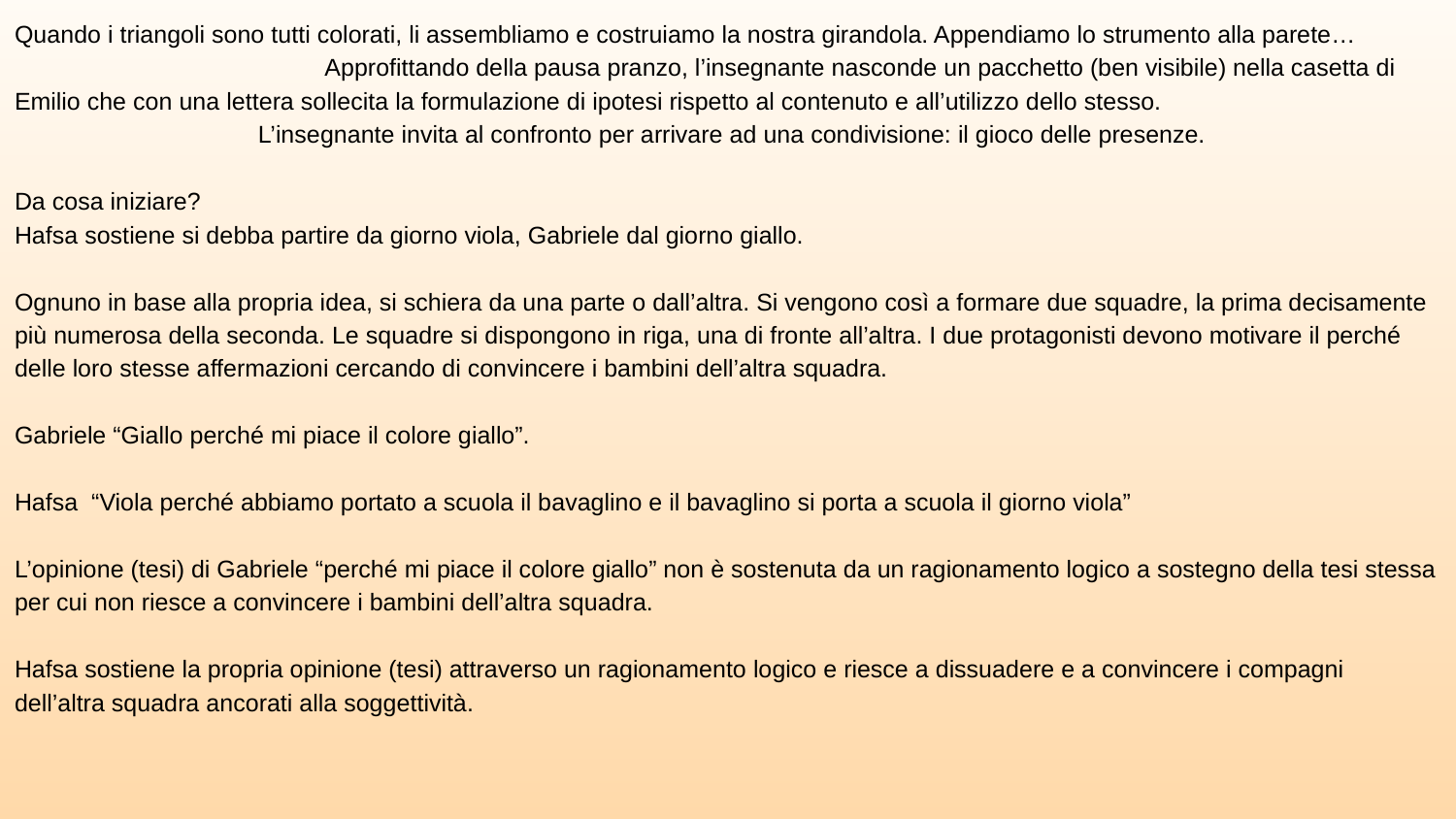

Quando i triangoli sono tutti colorati, li assembliamo e costruiamo la nostra girandola. Appendiamo lo strumento alla parete…                                                           Approfittando della pausa pranzo, l’insegnante nasconde un pacchetto (ben visibile) nella casetta di Emilio che con una lettera sollecita la formulazione di ipotesi rispetto al contenuto e all’utilizzo dello stesso.                                                                             L’insegnante invita al confronto per arrivare ad una condivisione: il gioco delle presenze.

Da cosa iniziare?
Hafsa sostiene si debba partire da giorno viola, Gabriele dal giorno giallo.

Ognuno in base alla propria idea, si schiera da una parte o dall’altra. Si vengono così a formare due squadre, la prima decisamente più numerosa della seconda. Le squadre si dispongono in riga, una di fronte all’altra. I due protagonisti devono motivare il perché delle loro stesse affermazioni cercando di convincere i bambini dell’altra squadra.

Gabriele “Giallo perché mi piace il colore giallo”.

Hafsa  “Viola perché abbiamo portato a scuola il bavaglino e il bavaglino si porta a scuola il giorno viola”

L’opinione (tesi) di Gabriele “perché mi piace il colore giallo” non è sostenuta da un ragionamento logico a sostegno della tesi stessa per cui non riesce a convincere i bambini dell’altra squadra.

Hafsa sostiene la propria opinione (tesi) attraverso un ragionamento logico e riesce a dissuadere e a convincere i compagni dell’altra squadra ancorati alla soggettività.